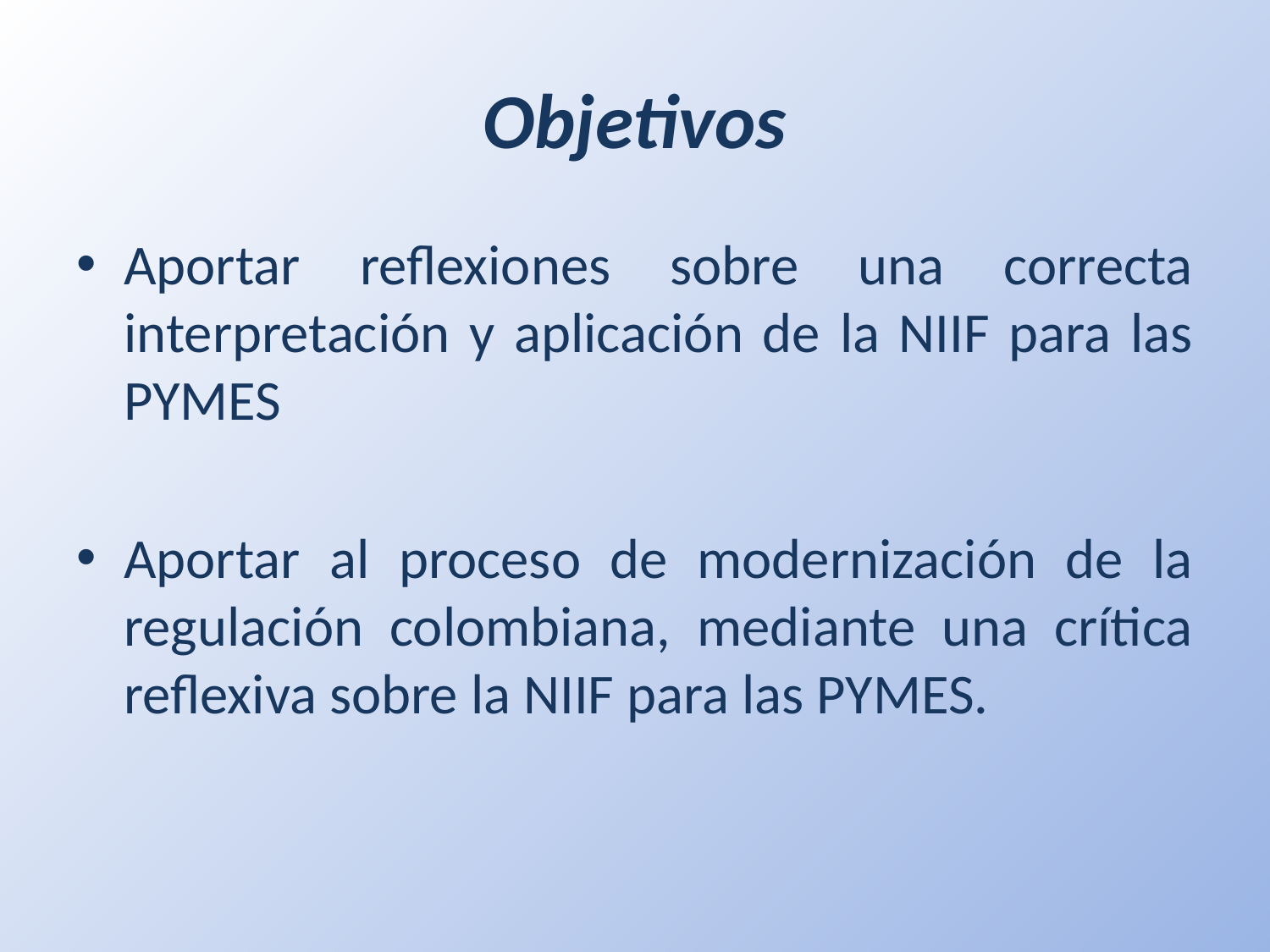

# Objetivos
Aportar reflexiones sobre una correcta interpretación y aplicación de la NIIF para las PYMES

Aportar al proceso de modernización de la regulación colombiana, mediante una crítica reflexiva sobre la NIIF para las PYMES.